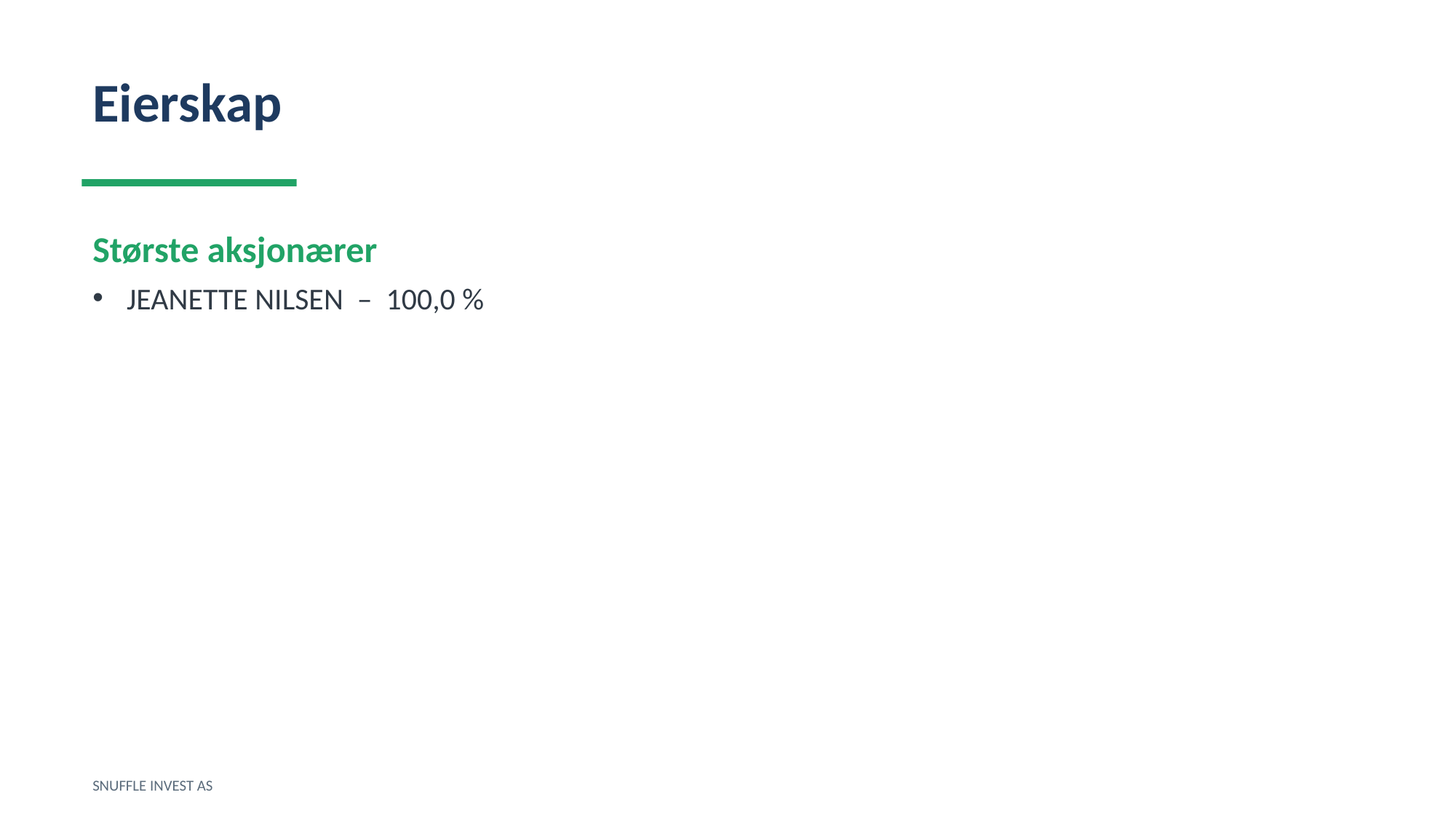

Eierskap

Største aksjonærer
JEANETTE NILSEN  –  100,0 %
SNUFFLE INVEST AS